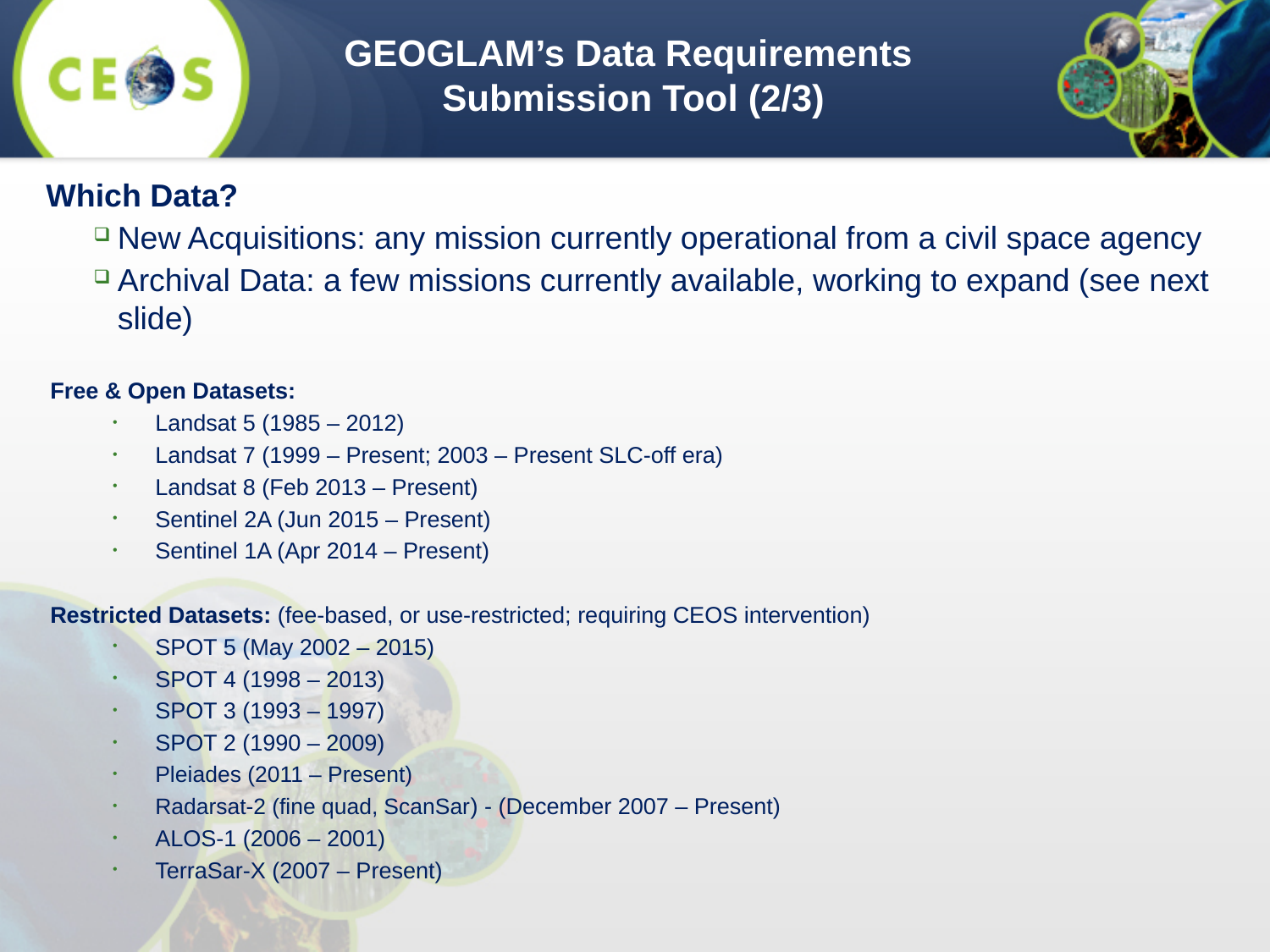

GEOGLAM’s Data Requirements
Submission Tool (2/3)
Which Data?
New Acquisitions: any mission currently operational from a civil space agency
Archival Data: a few missions currently available, working to expand (see next slide)
Free & Open Datasets:
Landsat 5 (1985 – 2012)
Landsat 7 (1999 – Present; 2003 – Present SLC-off era)
Landsat 8 (Feb 2013 – Present)
Sentinel 2A (Jun 2015 – Present)
Sentinel 1A (Apr 2014 – Present)

Restricted Datasets: (fee-based, or use-restricted; requiring CEOS intervention)
SPOT 5 (May 2002 – 2015)
SPOT 4 (1998 – 2013)
SPOT 3 (1993 – 1997)
SPOT 2 (1990 – 2009)
Pleiades (2011 – Present)
Radarsat-2 (fine quad, ScanSar) - (December 2007 – Present)
ALOS-1 (2006 – 2001)
TerraSar-X (2007 – Present)